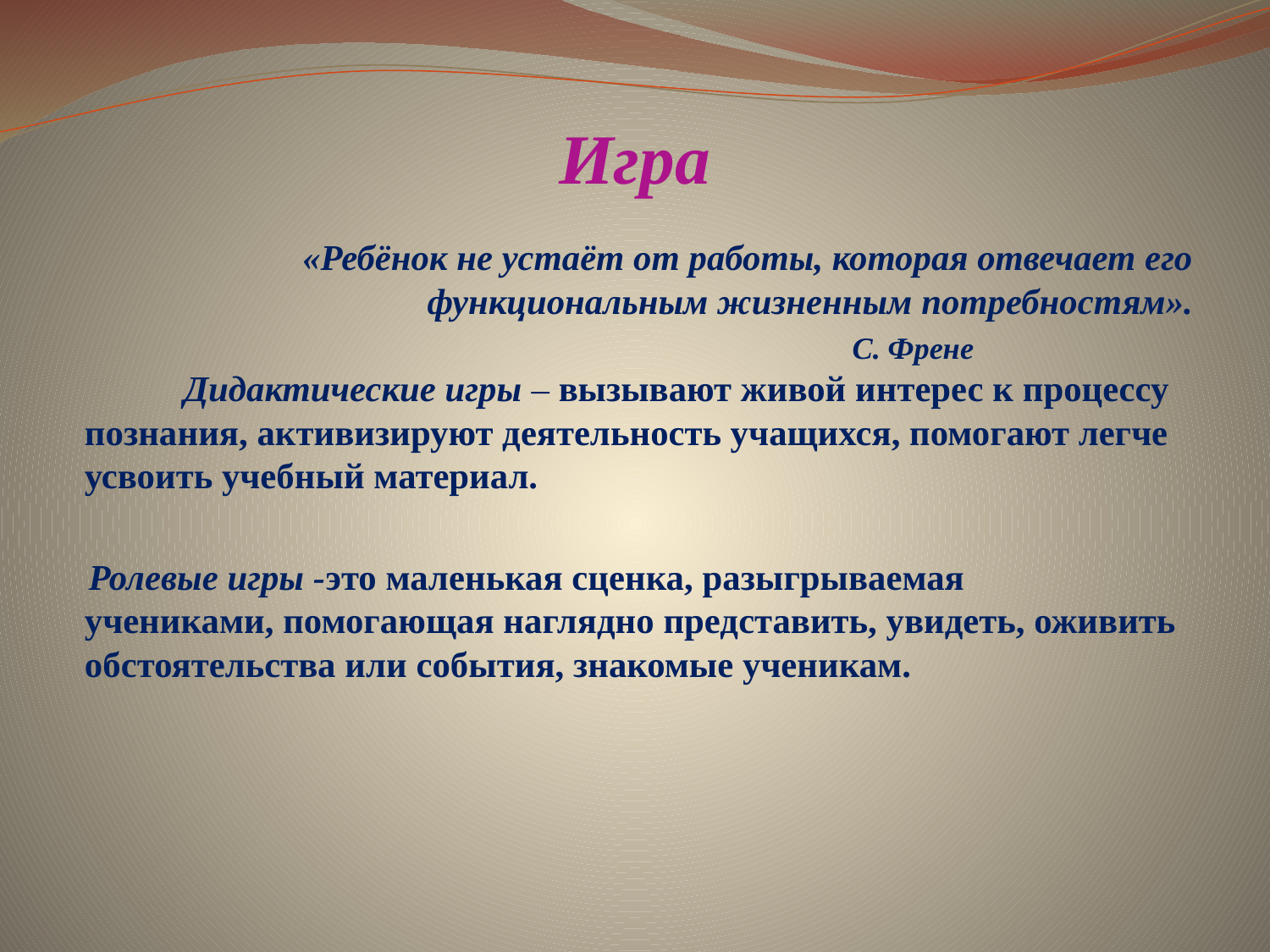

# Игра
«Ребёнок не устаёт от работы, которая отвечает его функциональным жизненным потребностям».
                                                                                                         С. Френе                                          Дидактические игры – вызывают живой интерес к процессу познания, активизируют деятельность учащихся, помогают легче усвоить учебный материал.

    Ролевые игры -это маленькая сценка, разыгрываемая              учениками, помогающая наглядно представить, увидеть, оживить обстоятельства или события, знакомые ученикам.